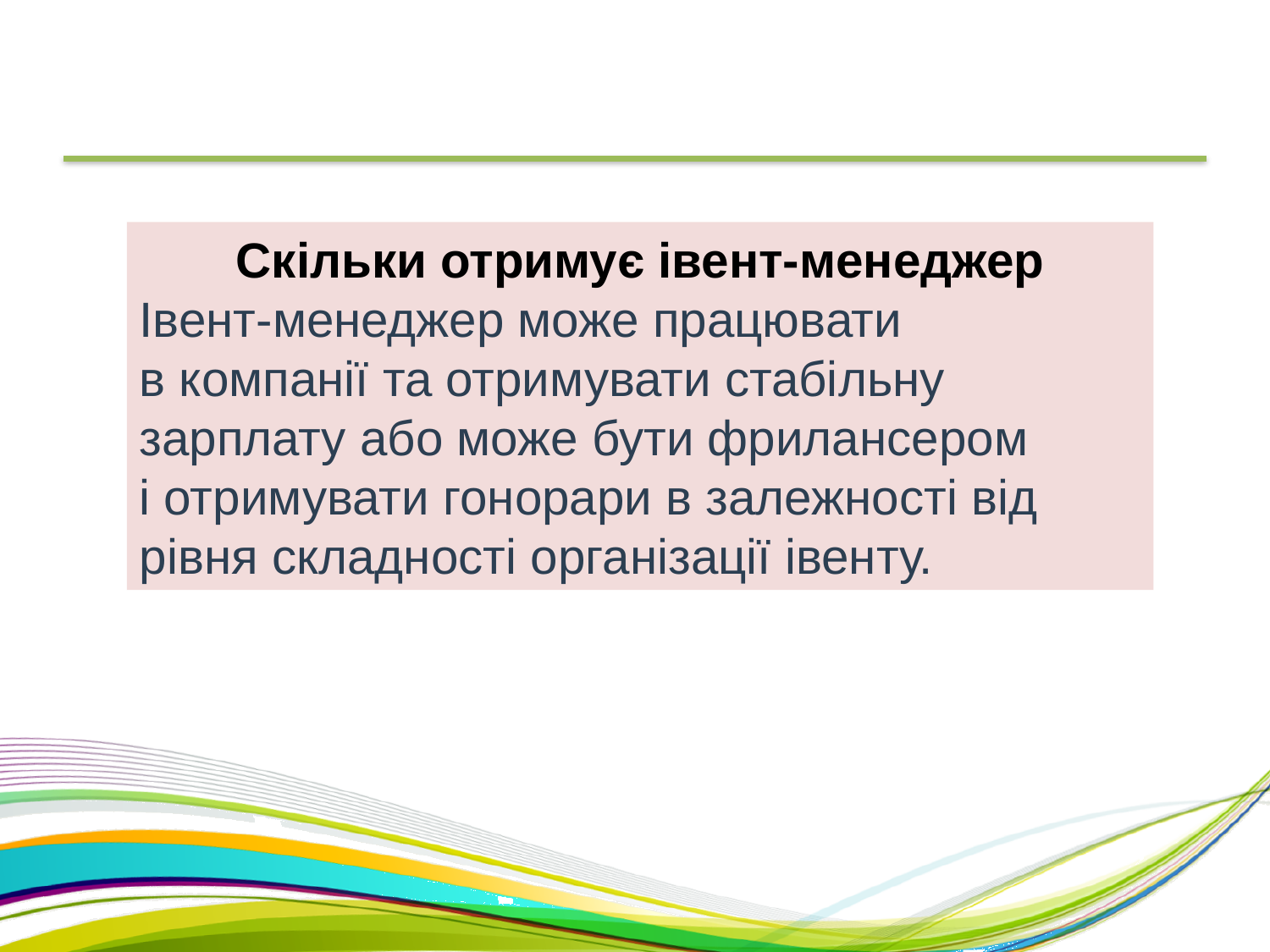

Скільки отримує івент-менеджер
Івент-менеджер може працювати в компанії та отримувати стабільну зарплату або може бути фрилансером і отримувати гонорари в залежності від рівня складності організації івенту.